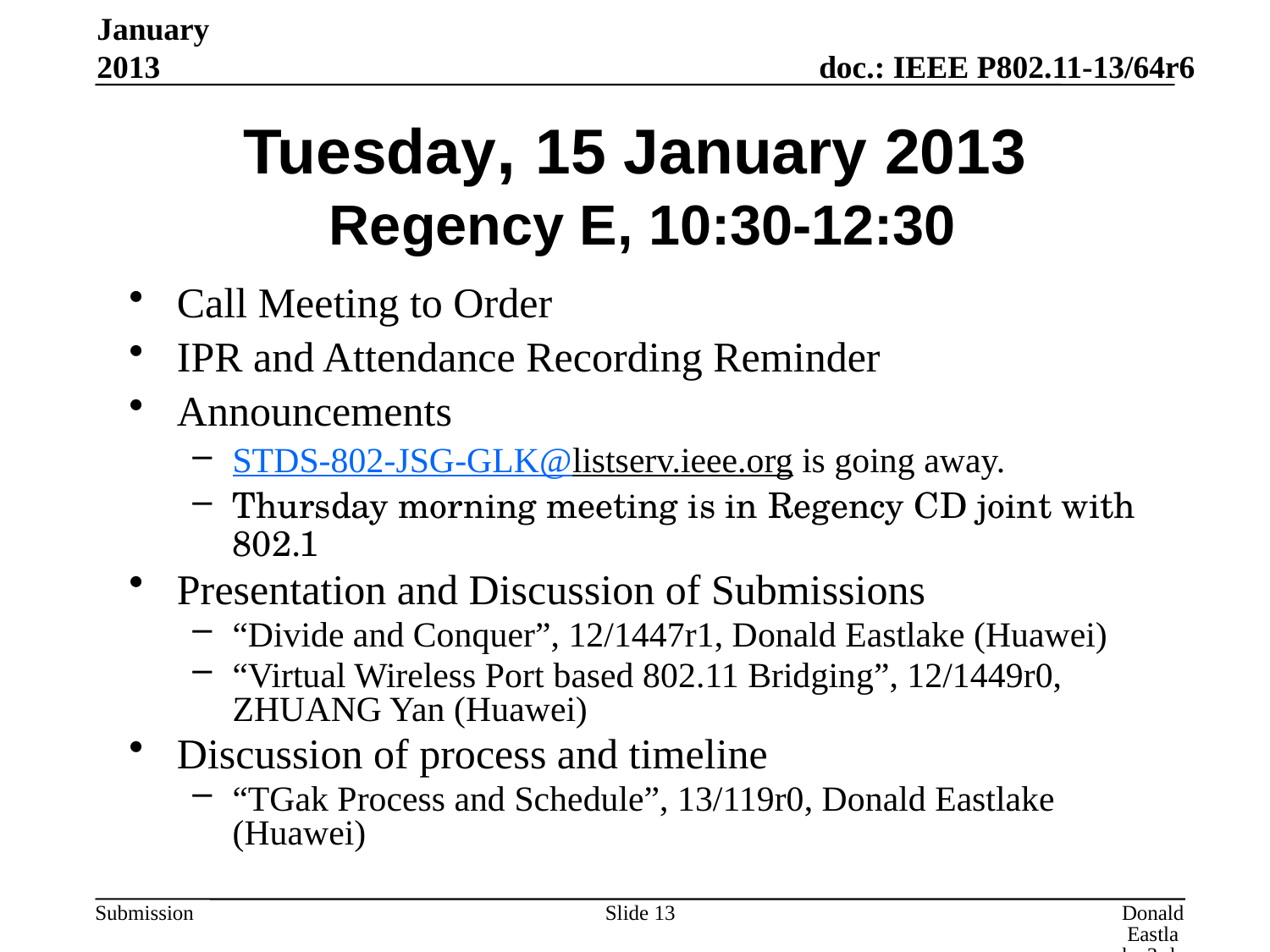

January 2013
# Tuesday, 15 January 2013 Regency E, 10:30-12:30
Call Meeting to Order
IPR and Attendance Recording Reminder
Announcements
STDS-802-JSG-GLK@listserv.ieee.org is going away.
Thursday morning meeting is in Regency CD joint with 802.1
Presentation and Discussion of Submissions
“Divide and Conquer”, 12/1447r1, Donald Eastlake (Huawei)
“Virtual Wireless Port based 802.11 Bridging”, 12/1449r0, ZHUANG Yan (Huawei)
Discussion of process and timeline
“TGak Process and Schedule”, 13/119r0, Donald Eastlake (Huawei)

Slide 13
Donald Eastlake 3rd, Huawei Technologies